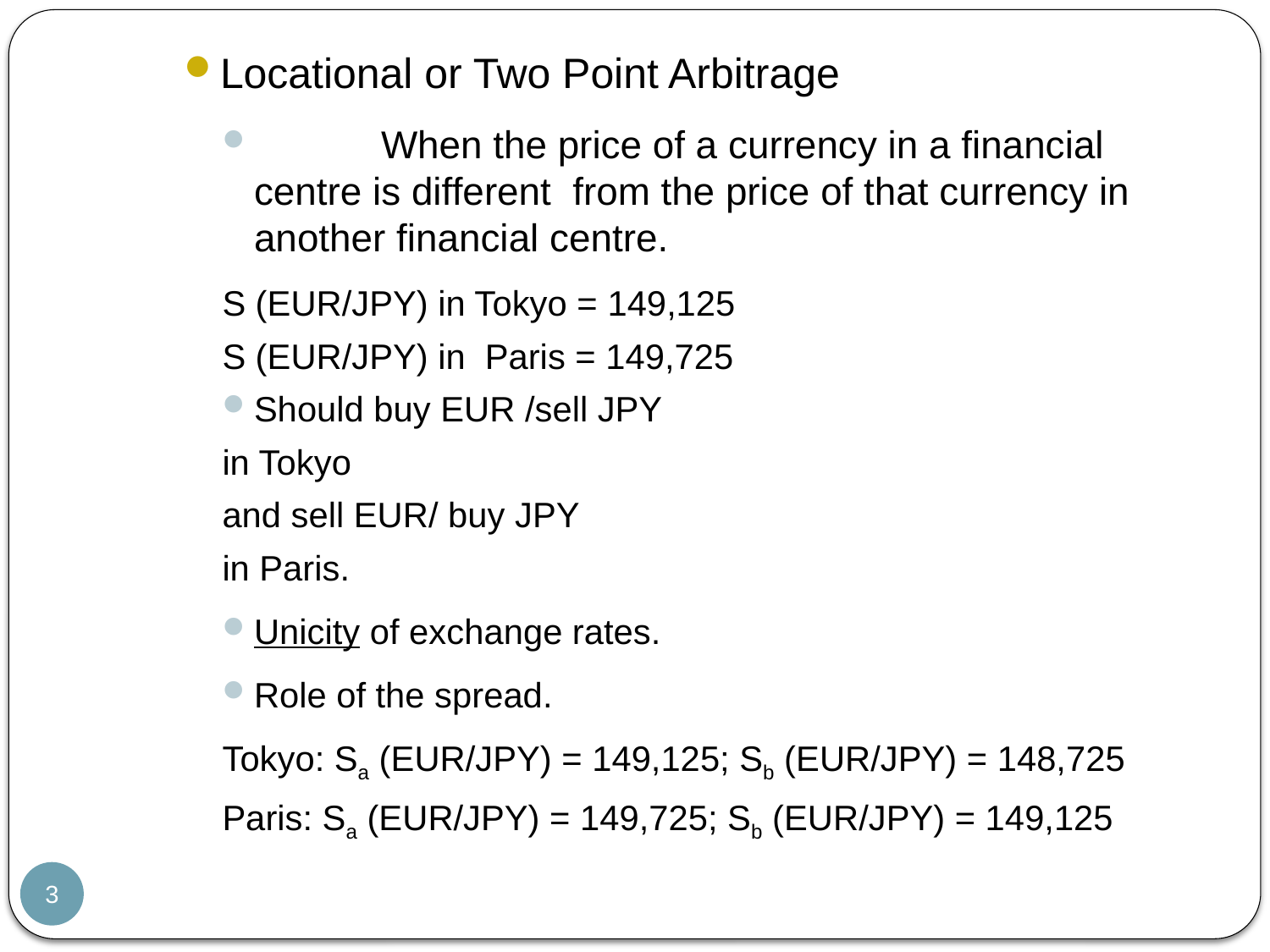

Locational or Two Point Arbitrage
	When the price of a currency in a financial centre is different  from the price of that currency in another financial centre.
S (EUR/JPY) in Tokyo = 149,125
S (EUR/JPY) in  Paris = 149,725
Should buy EUR /sell JPY
in Tokyo
and sell EUR/ buy JPY
in Paris.
Unicity of exchange rates.
Role of the spread.
Tokyo: Sa (EUR/JPY) = 149,125; Sb (EUR/JPY) = 148,725
Paris: Sa (EUR/JPY) = 149,725; Sb (EUR/JPY) = 149,125

3